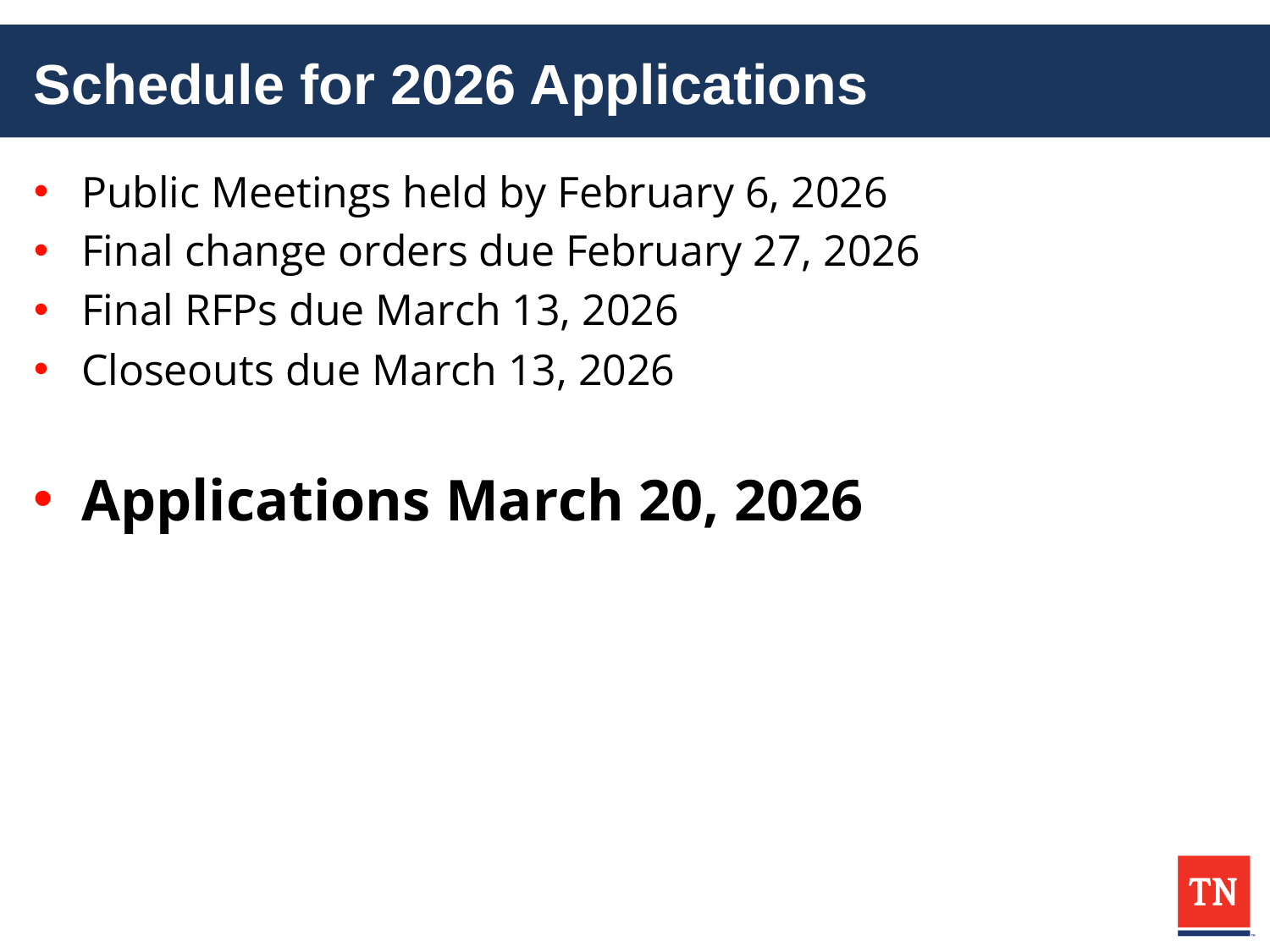

# Schedule for 2026 Applications
Public Meetings held by February 6, 2026
Final change orders due February 27, 2026
Final RFPs due March 13, 2026
Closeouts due March 13, 2026

Applications March 20, 2026